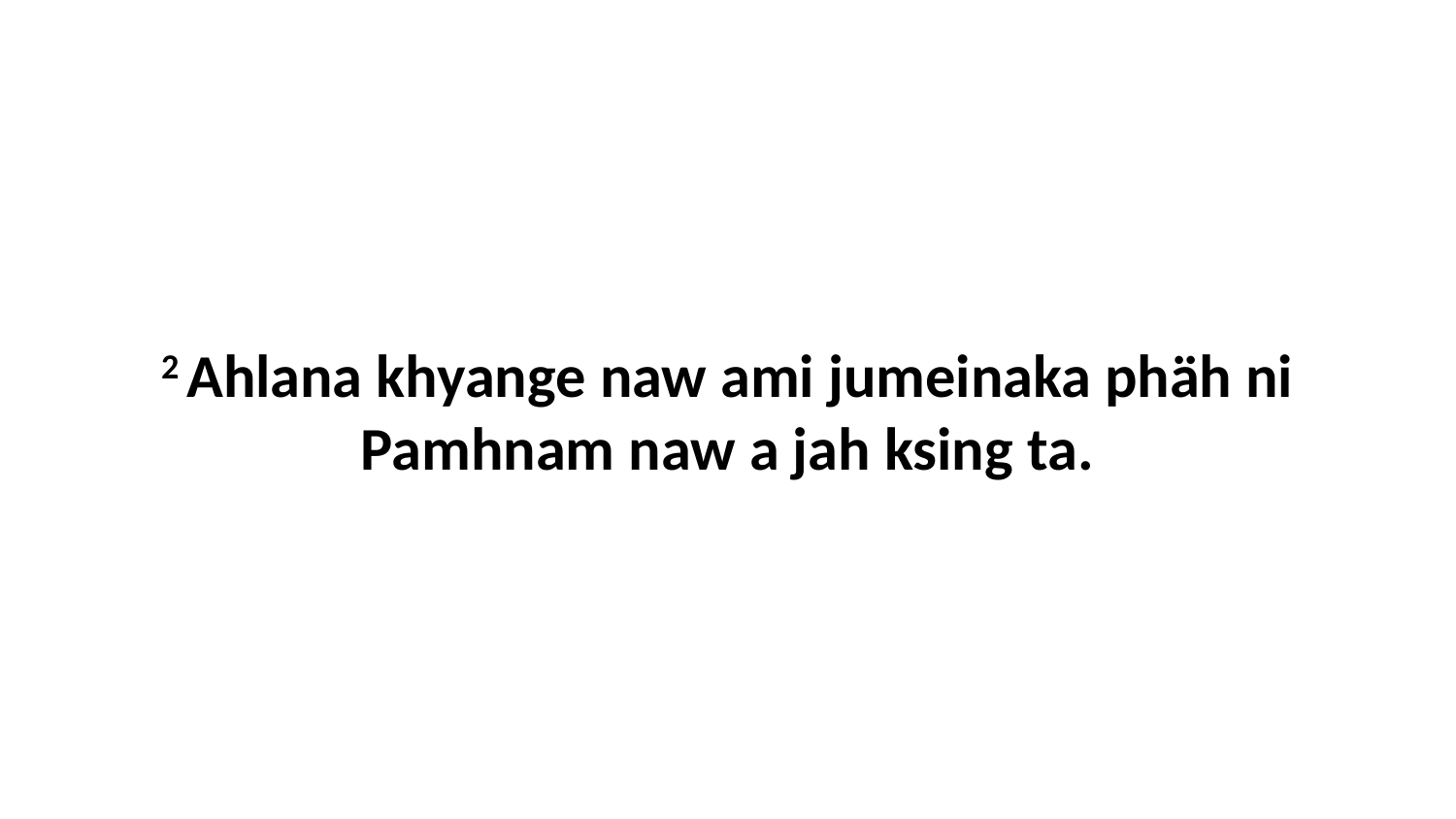

2 Ahlana khyange naw ami jumeinaka phäh ni Pamhnam naw a jah ksing ta.